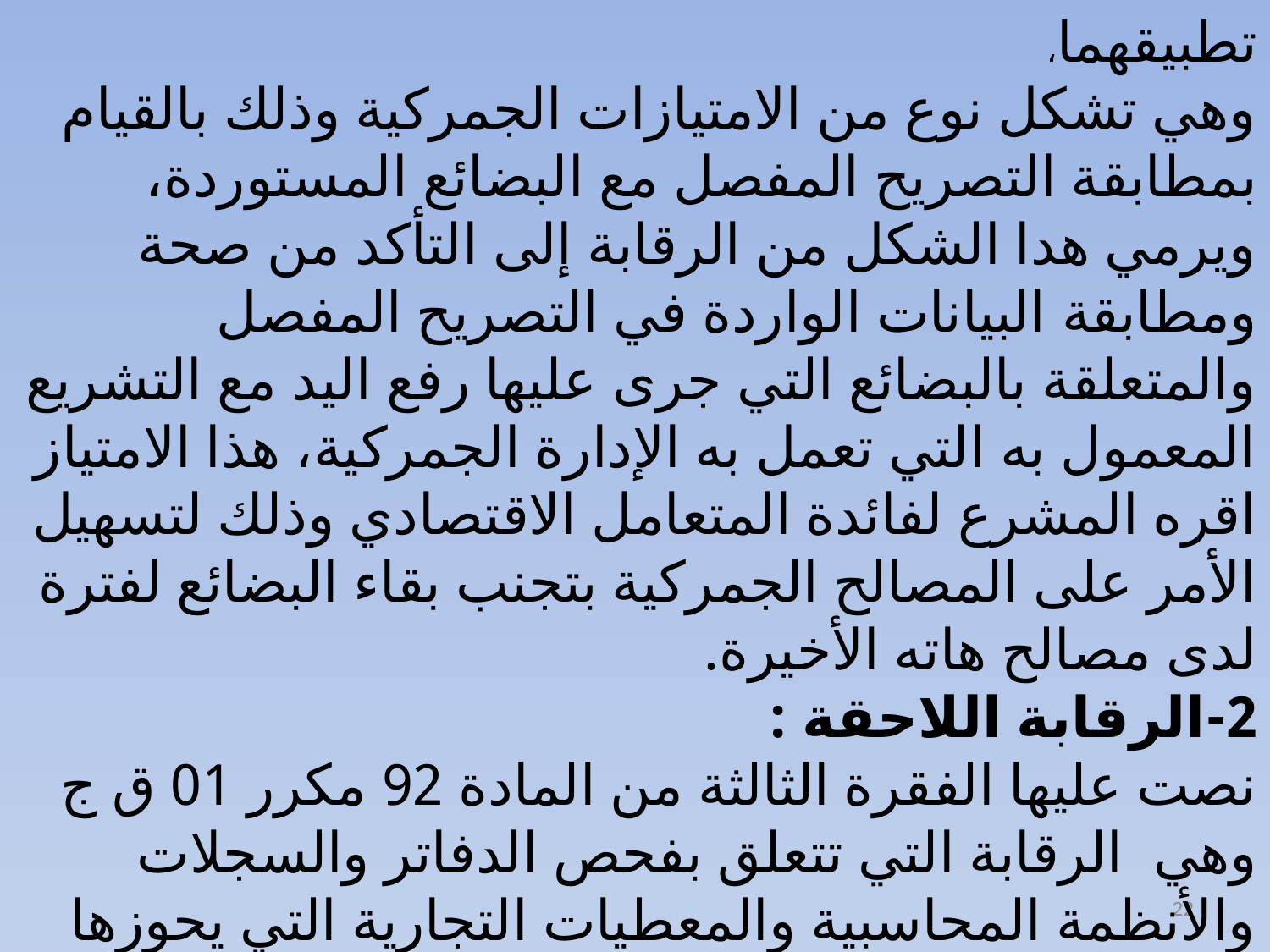

تطبيقهما،
وهي تشكل نوع من الامتيازات الجمركية وذلك بالقيام بمطابقة التصريح المفصل مع البضائع المستوردة، ويرمي هدا الشكل من الرقابة إلى التأكد من صحة ومطابقة البيانات الواردة في التصريح المفصل والمتعلقة بالبضائع التي جرى عليها رفع اليد مع التشريع
المعمول به التي تعمل به الإدارة الجمركية، هذا الامتياز اقره المشرع لفائدة المتعامل الاقتصادي وذلك لتسهيل الأمر على المصالح الجمركية بتجنب بقاء البضائع لفترة لدى مصالح هاته الأخيرة.
2-الرقابة اللاحقة :
نصت عليها الفقرة الثالثة من المادة 92 مكرر 01 ق ج وهي  الرقابة التي تتعلق بفحص الدفاتر والسجلات والأنظمة المحاسبية والمعطيات التجارية التي يحوزها الأشخاص.

22